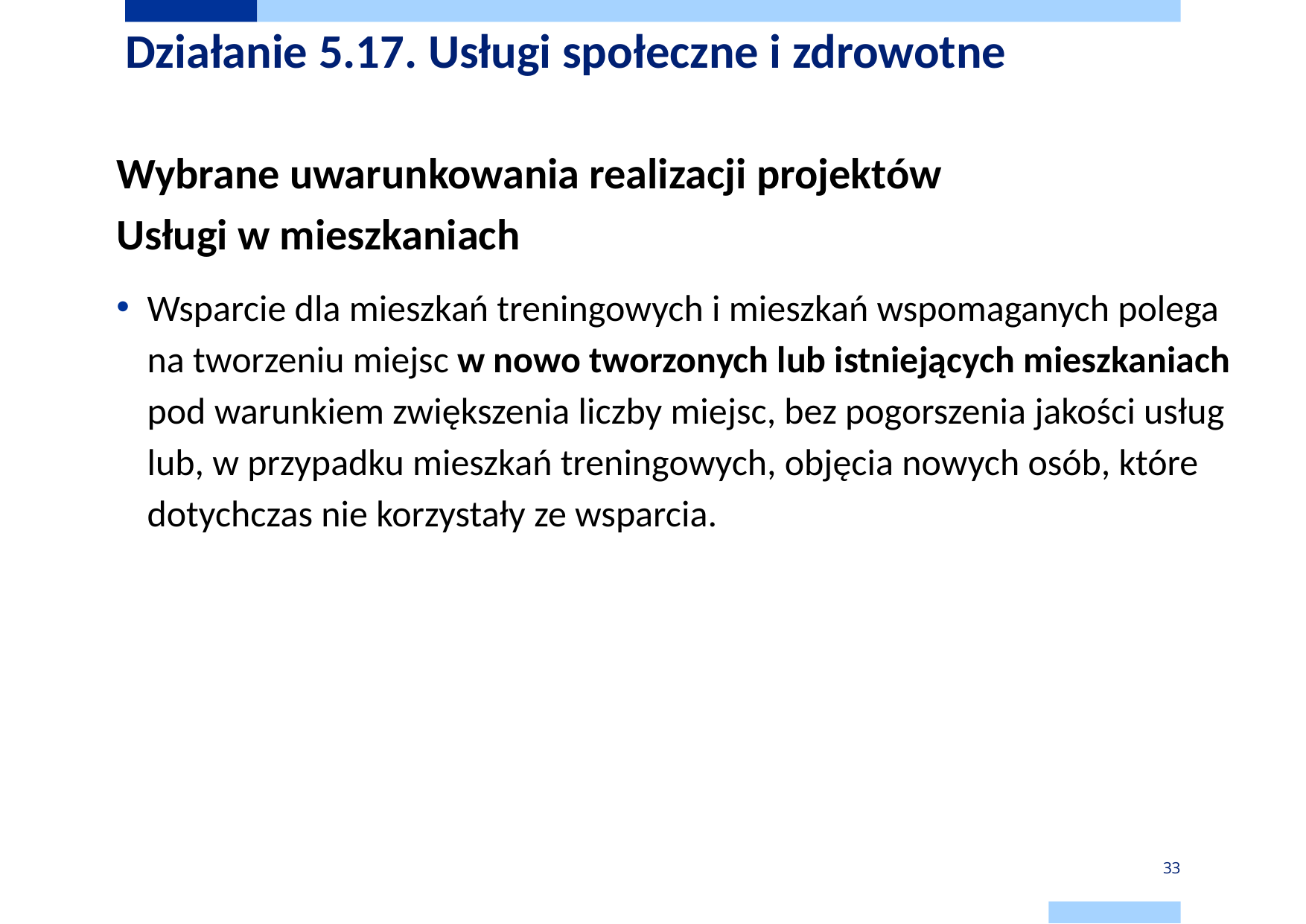

# Działanie 5.17. Usługi społeczne i zdrowotne
Wybrane uwarunkowania realizacji projektów
Usługi w mieszkaniach
Wsparcie dla mieszkań treningowych i mieszkań wspomaganych polega na tworzeniu miejsc w nowo tworzonych lub istniejących mieszkaniach pod warunkiem zwiększenia liczby miejsc, bez pogorszenia jakości usług lub, w przypadku mieszkań treningowych, objęcia nowych osób, które dotychczas nie korzystały ze wsparcia.

33